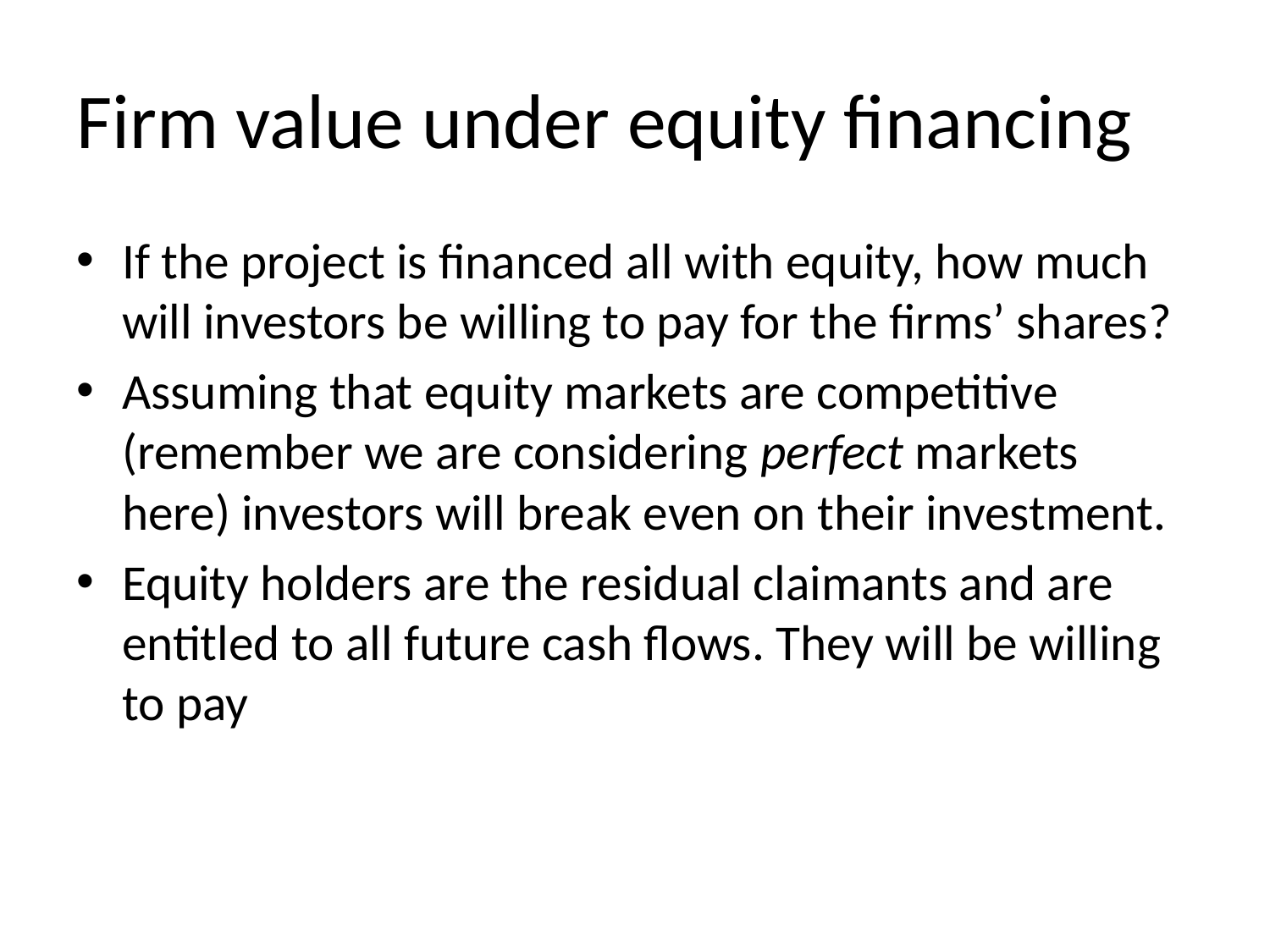

# Firm value under equity financing
If the project is financed all with equity, how much will investors be willing to pay for the firms’ shares?
Assuming that equity markets are competitive (remember we are considering perfect markets here) investors will break even on their investment.
Equity holders are the residual claimants and are entitled to all future cash flows. They will be willing to pay